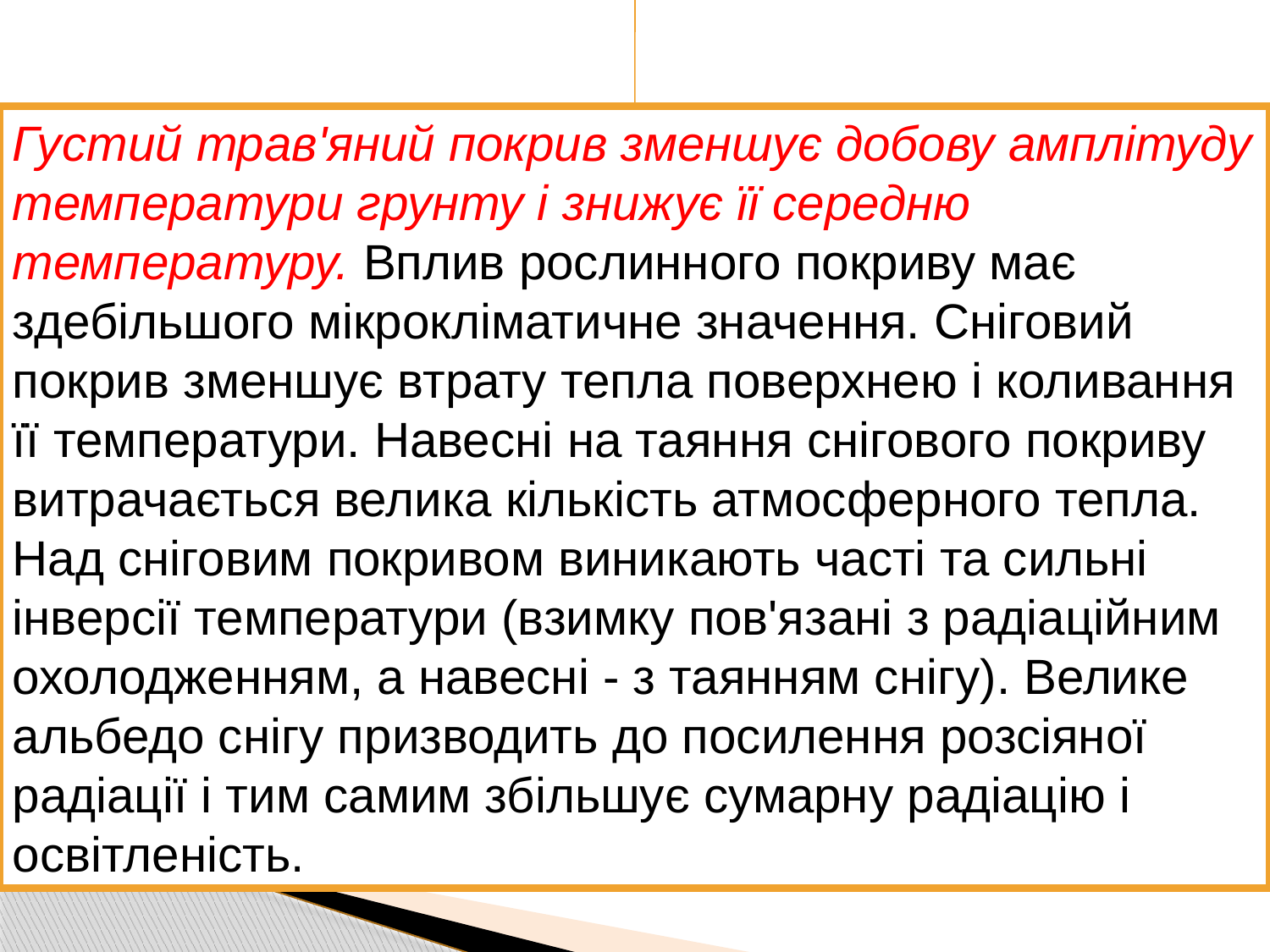

Густий трав'яний покрив зменшує добову амплітуду температури грунту і знижує її середню температуру. Вплив рослинного покриву має здебільшого мікрокліматичне значення. Сніговий покрив зменшує втрату тепла поверхнею і коливання її температури. Навесні на таяння снігового покриву витрачається велика кількість атмосферного тепла. Над сніговим покривом виникають часті та сильні інверсії температури (взимку пов'язані з радіаційним охолодженням, а навесні - з таянням снігу). Велике альбедо снігу призводить до посилення розсіяної радіації і тим самим збільшує сумарну радіацію і освітленість.